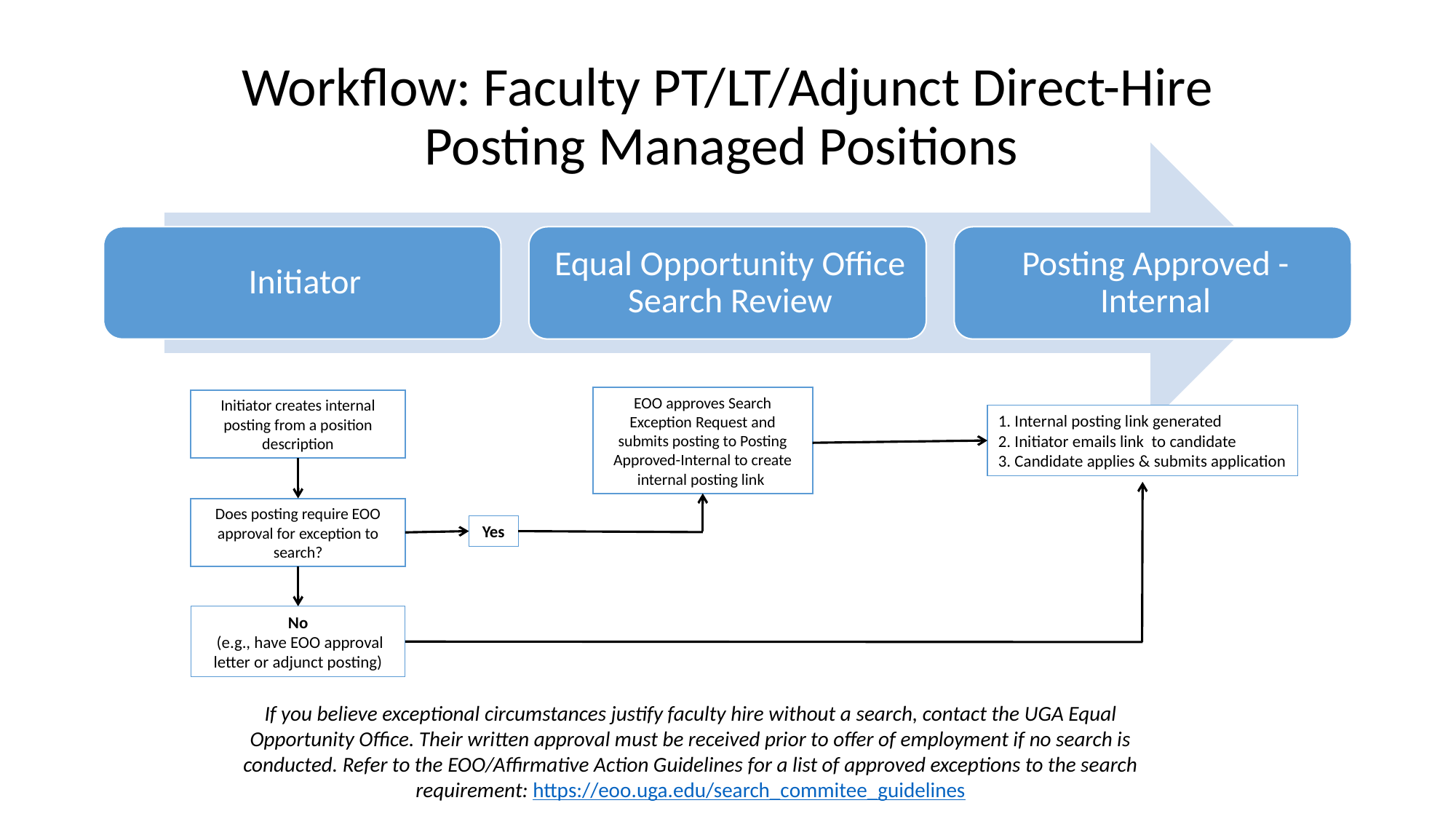

# Workflow: Faculty PT/LT/Adjunct Direct-Hire Posting Managed Positions
Initiator
Equal Opportunity Office Search Review
Posting Approved - Internal
EOO approves Search Exception Request and submits posting to Posting Approved-Internal to create internal posting link
Initiator creates internal posting from a position description
1. Internal posting link generated
2. Initiator emails link  to candidate
3. Candidate applies & submits application
Does posting require EOO approval for exception to search?
Yes
No
 (e.g., have EOO approval letter or adjunct posting)
If you believe exceptional circumstances justify faculty hire without a search, contact the UGA Equal Opportunity Office. Their written approval must be received prior to offer of employment if no search is conducted. Refer to the EOO/Affirmative Action Guidelines for a list of approved exceptions to the search requirement: https://eoo.uga.edu/search_commitee_guidelines